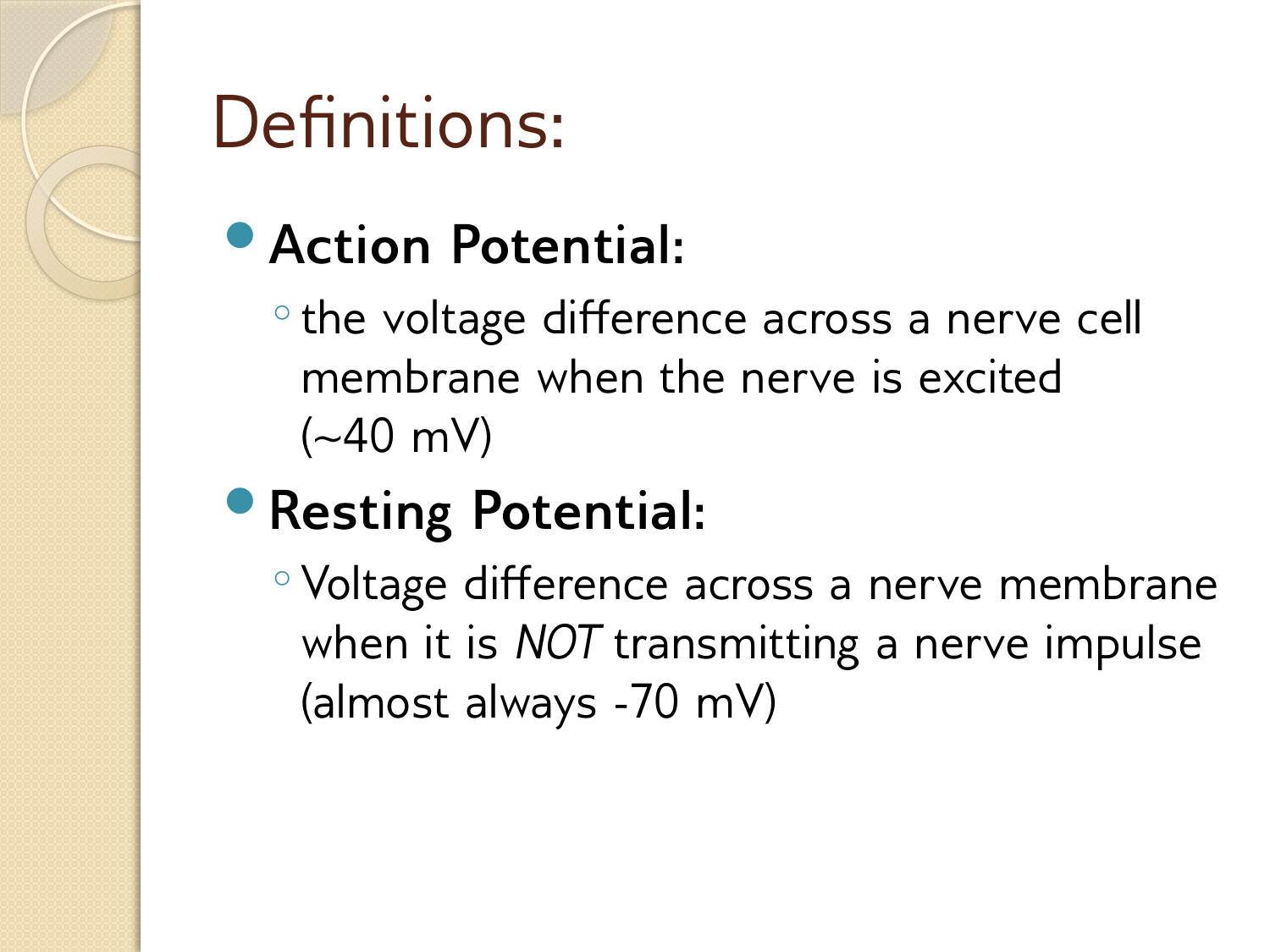

# Definitions:
Action Potential:
the voltage difference across a nerve cell membrane when the nerve is excited          (~40 mV)
Resting Potential:
Voltage difference across a nerve membrane when it is NOT transmitting a nerve impulse (almost always -70 mV)